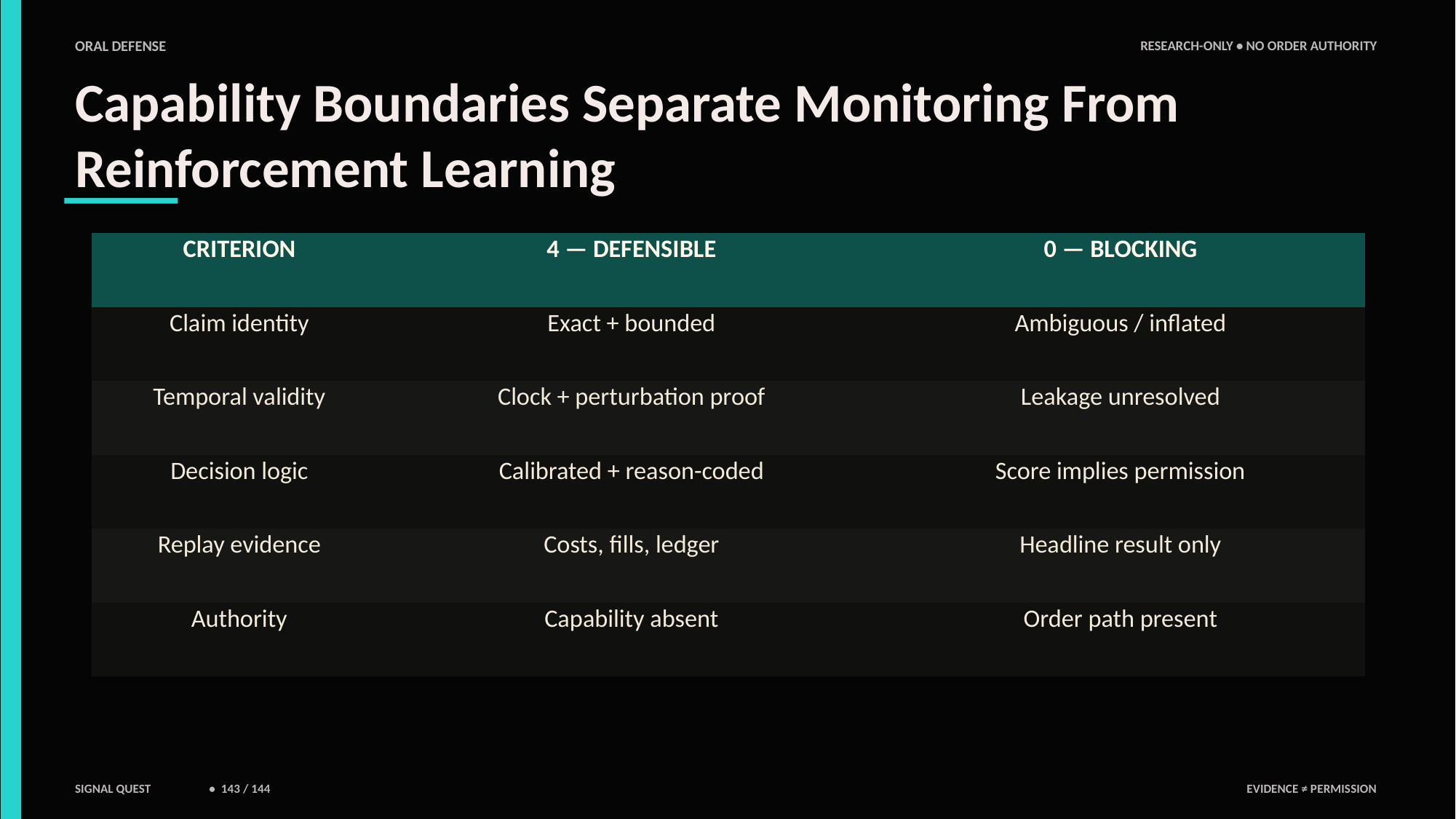

ORAL DEFENSE
RESEARCH-ONLY • NO ORDER AUTHORITY
Capability Boundaries Separate Monitoring From Reinforcement Learning

| CRITERION | 4 — DEFENSIBLE | 0 — BLOCKING |
| --- | --- | --- |
| Claim identity | Exact + bounded | Ambiguous / inflated |
| Temporal validity | Clock + perturbation proof | Leakage unresolved |
| Decision logic | Calibrated + reason-coded | Score implies permission |
| Replay evidence | Costs, fills, ledger | Headline result only |
| Authority | Capability absent | Order path present |
SIGNAL QUEST
•  143 / 144
EVIDENCE ≠ PERMISSION